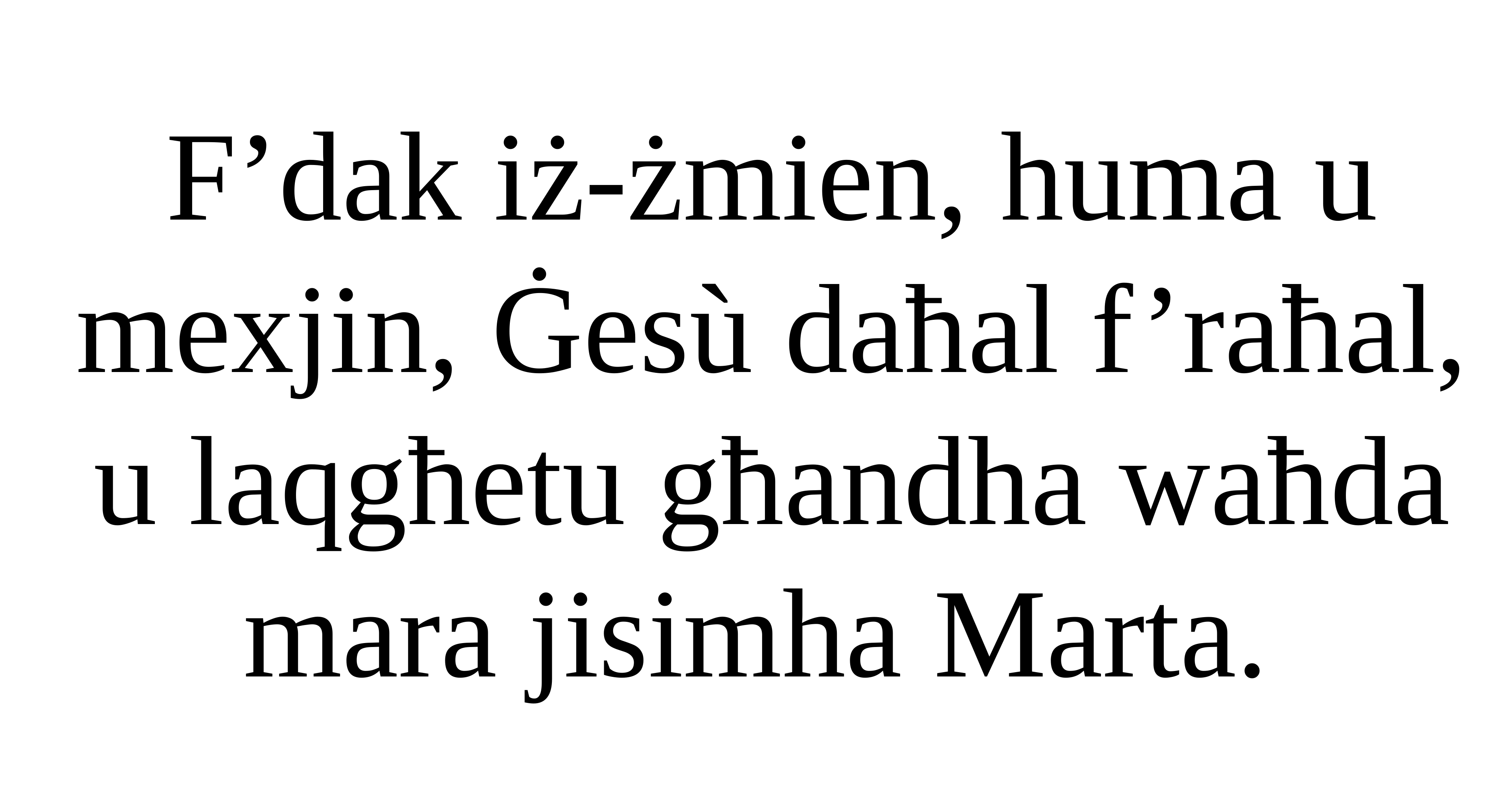

F’dak iż-żmien, huma u mexjin, Ġesù daħal f’raħal, u laqgħetu għandha waħda mara jisimha Marta.